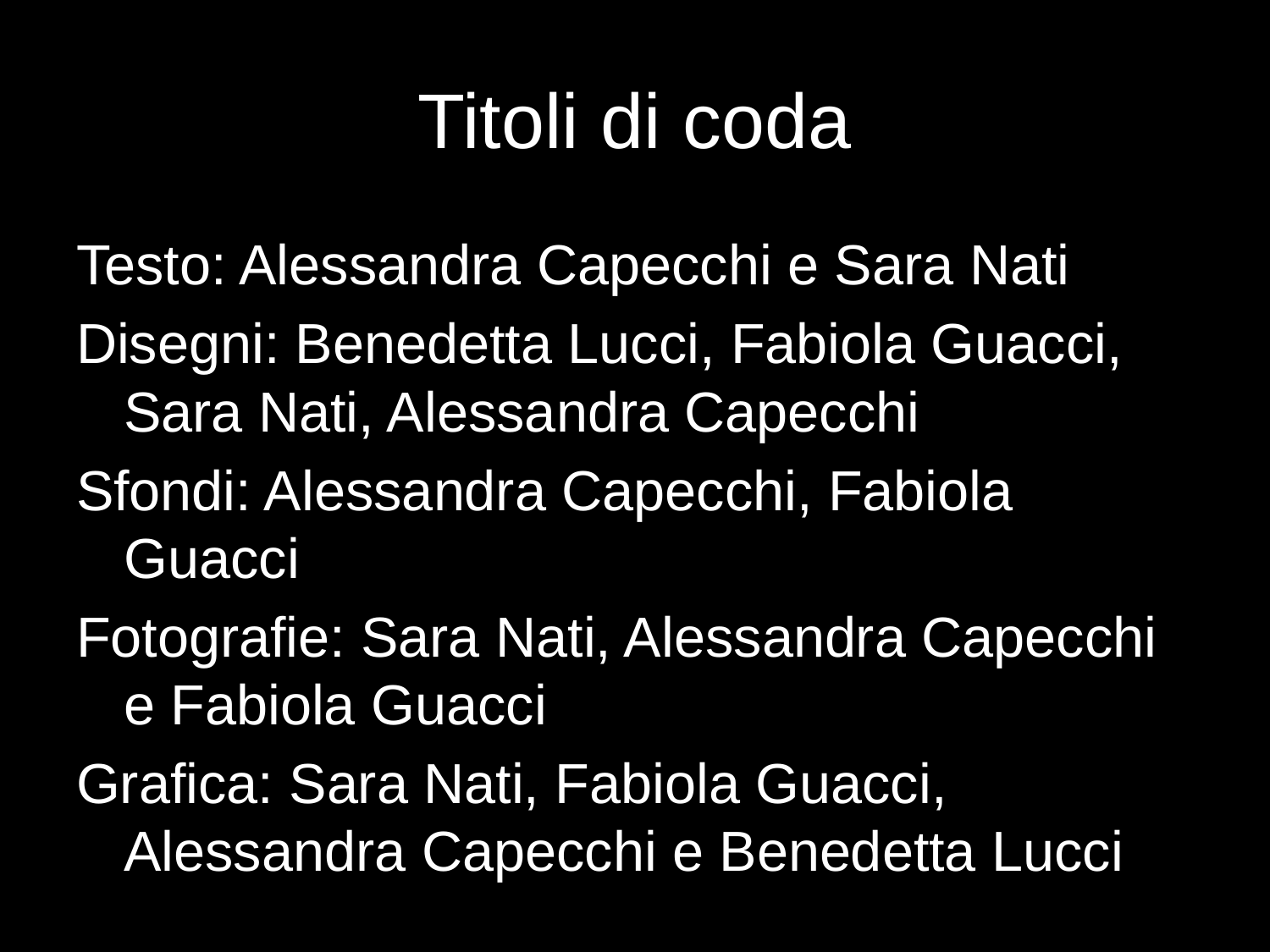

# Titoli di coda
Testo: Alessandra Capecchi e Sara Nati
Disegni: Benedetta Lucci, Fabiola Guacci, Sara Nati, Alessandra Capecchi
Sfondi: Alessandra Capecchi, Fabiola Guacci
Fotografie: Sara Nati, Alessandra Capecchi e Fabiola Guacci
Grafica: Sara Nati, Fabiola Guacci, Alessandra Capecchi e Benedetta Lucci